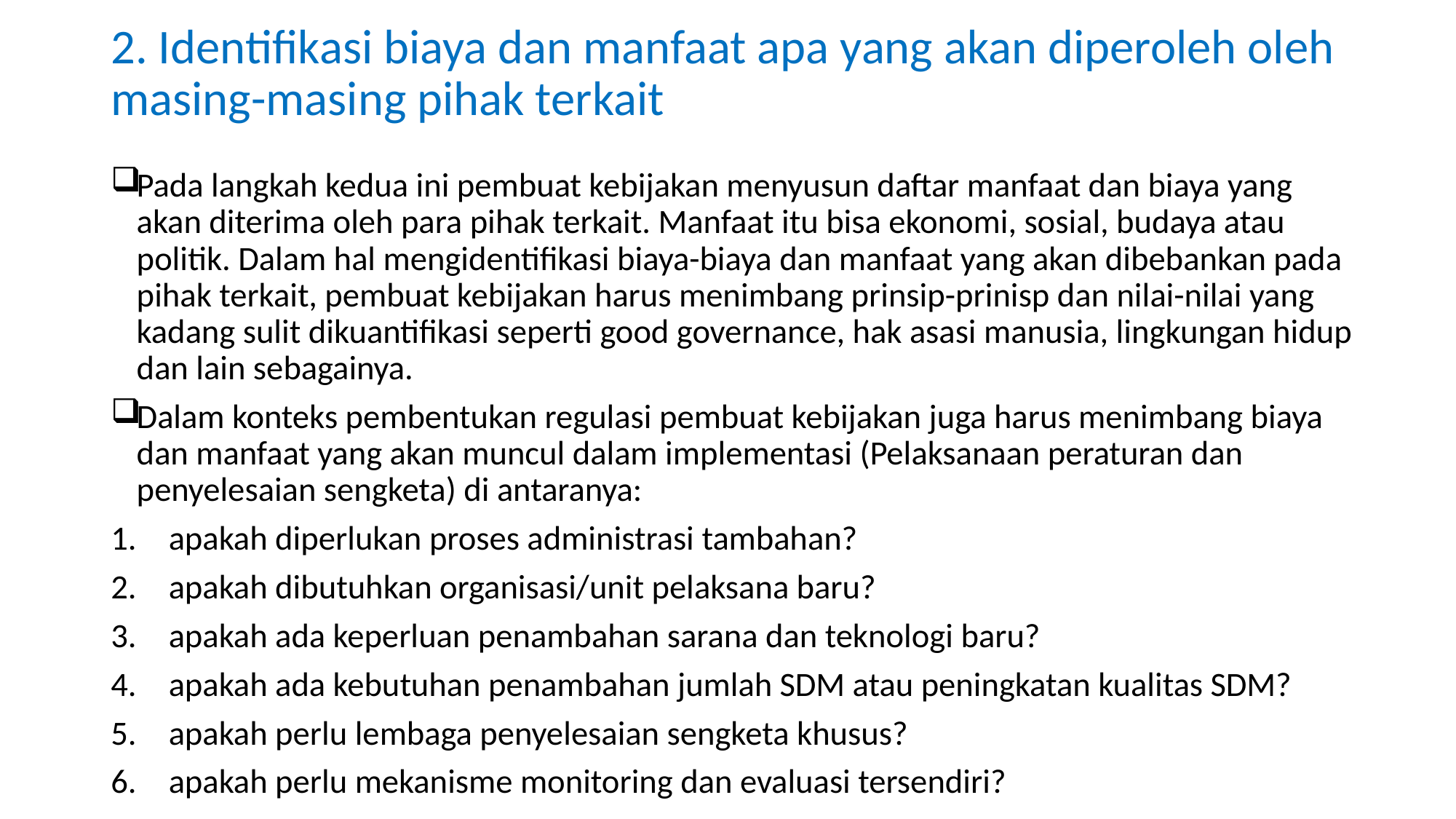

# 2. Identifikasi biaya dan manfaat apa yang akan diperoleh oleh masing-masing pihak terkait
Pada langkah kedua ini pembuat kebijakan menyusun daftar manfaat dan biaya yang akan diterima oleh para pihak terkait. Manfaat itu bisa ekonomi, sosial, budaya atau politik. Dalam hal mengidentifikasi biaya-biaya dan manfaat yang akan dibebankan pada pihak terkait, pembuat kebijakan harus menimbang prinsip-prinisp dan nilai-nilai yang kadang sulit dikuantifikasi seperti good governance, hak asasi manusia, lingkungan hidup dan lain sebagainya.
Dalam konteks pembentukan regulasi pembuat kebijakan juga harus menimbang biaya dan manfaat yang akan muncul dalam implementasi (Pelaksanaan peraturan dan penyelesaian sengketa) di antaranya:
apakah diperlukan proses administrasi tambahan?
apakah dibutuhkan organisasi/unit pelaksana baru?
apakah ada keperluan penambahan sarana dan teknologi baru?
apakah ada kebutuhan penambahan jumlah SDM atau peningkatan kualitas SDM?
apakah perlu lembaga penyelesaian sengketa khusus?
apakah perlu mekanisme monitoring dan evaluasi tersendiri?